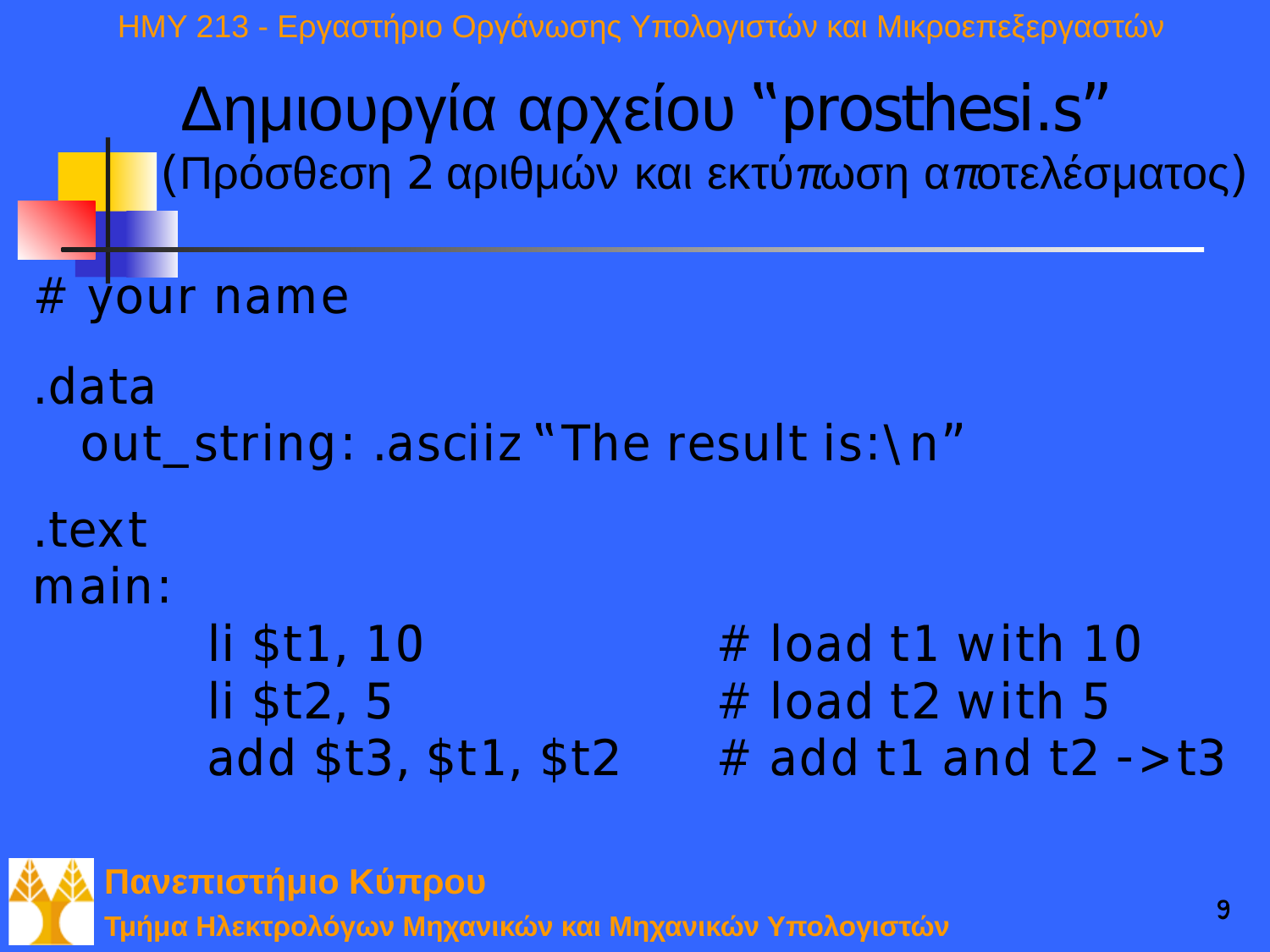

# Δημιουργία αρχείου “prosthesi.s”        (Πρόσθεση 2 αριθμών και εκτύπωση αποτελέσματος)
# your name

.data
	out_string: .asciiz “The result is:\n”

.text
main:
		li $t1, 10			# load t1 with 10
		li $t2, 5			# load t2 with 5
		add $t3, $t1, $t2	# add t1 and t2 ->t3
9
9